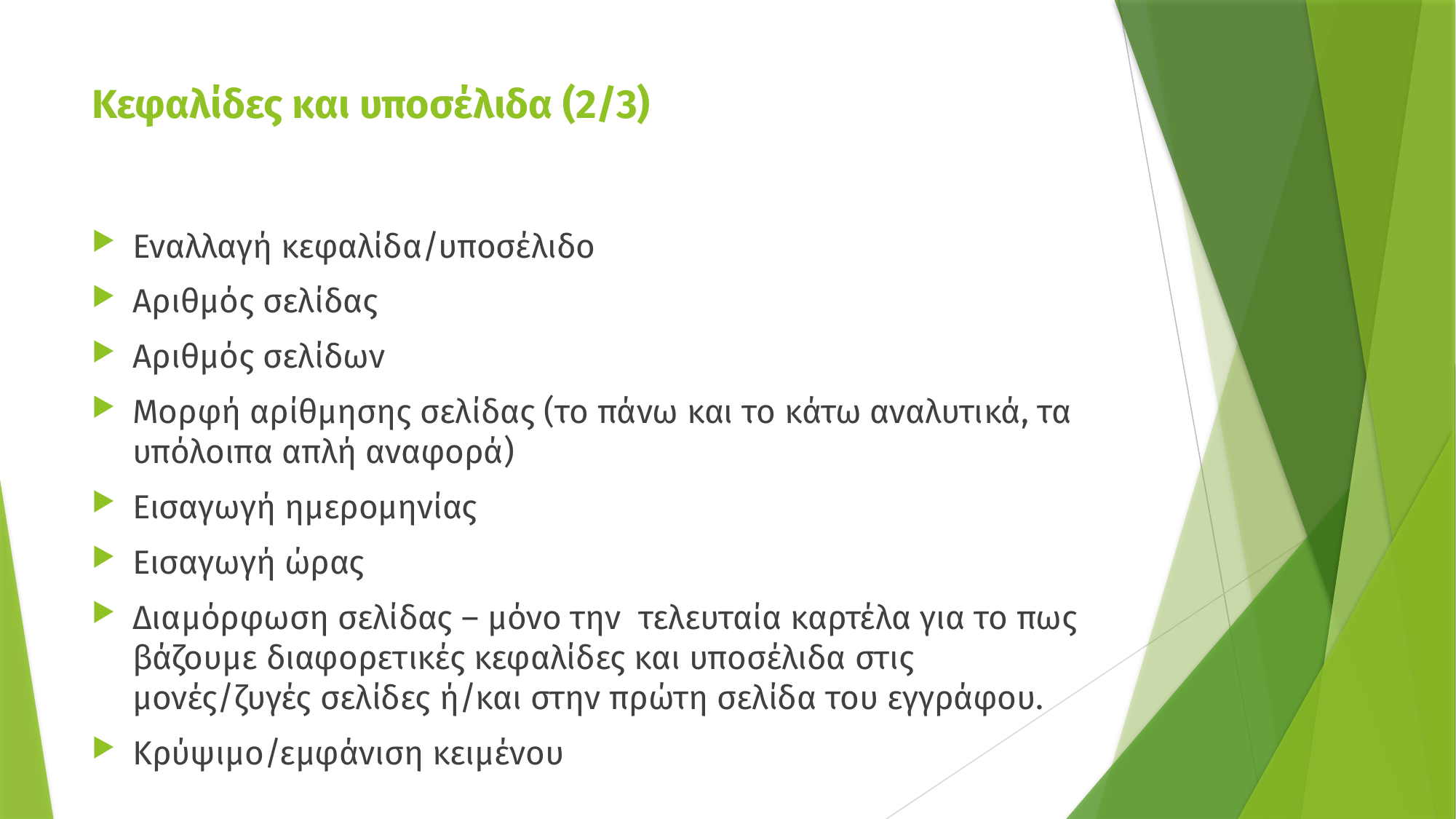

# Κεφαλίδες και υποσέλιδα (2/3)
Εναλλαγή κεφαλίδα/υποσέλιδο
Αριθμός σελίδας
Αριθμός σελίδων
Μορφή αρίθμησης σελίδας (το πάνω και το κάτω αναλυτικά, τα υπόλοιπα απλή αναφορά)
Εισαγωγή ημερομηνίας
Εισαγωγή ώρας
Διαμόρφωση σελίδας – μόνο την  τελευταία καρτέλα για το πως βάζουμε διαφορετικές κεφαλίδες και υποσέλιδα στις μονές/ζυγές σελίδες ή/και στην πρώτη σελίδα του εγγράφου.
Κρύψιμο/εμφάνιση κειμένου